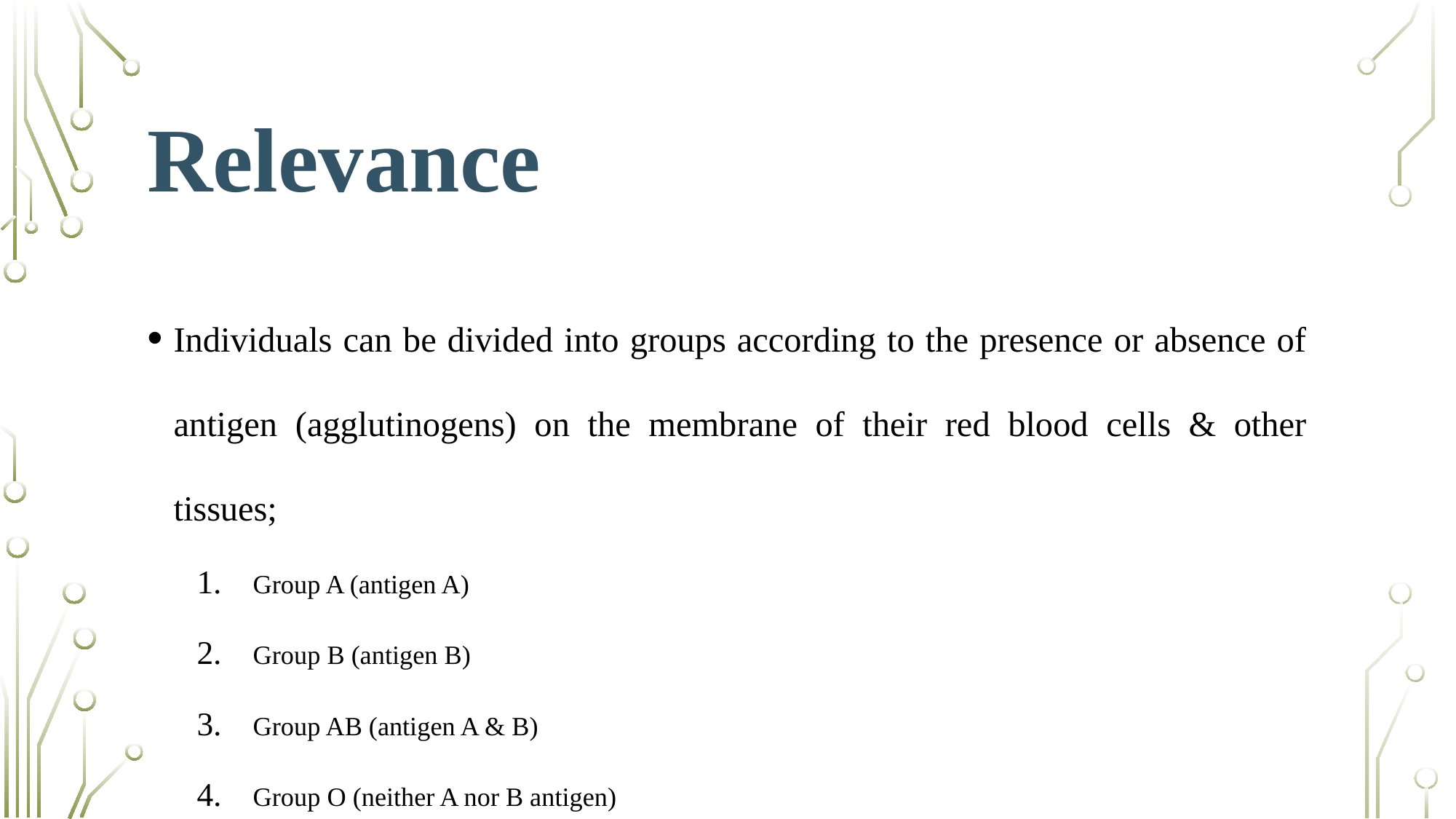

# Relevance
Individuals can be divided into groups according to the presence or absence of antigen (agglutinogens) on the membrane of their red blood cells & other tissues;
Group A (antigen A)
Group B (antigen B)
Group AB (antigen A & B)
Group O (neither A nor B antigen)